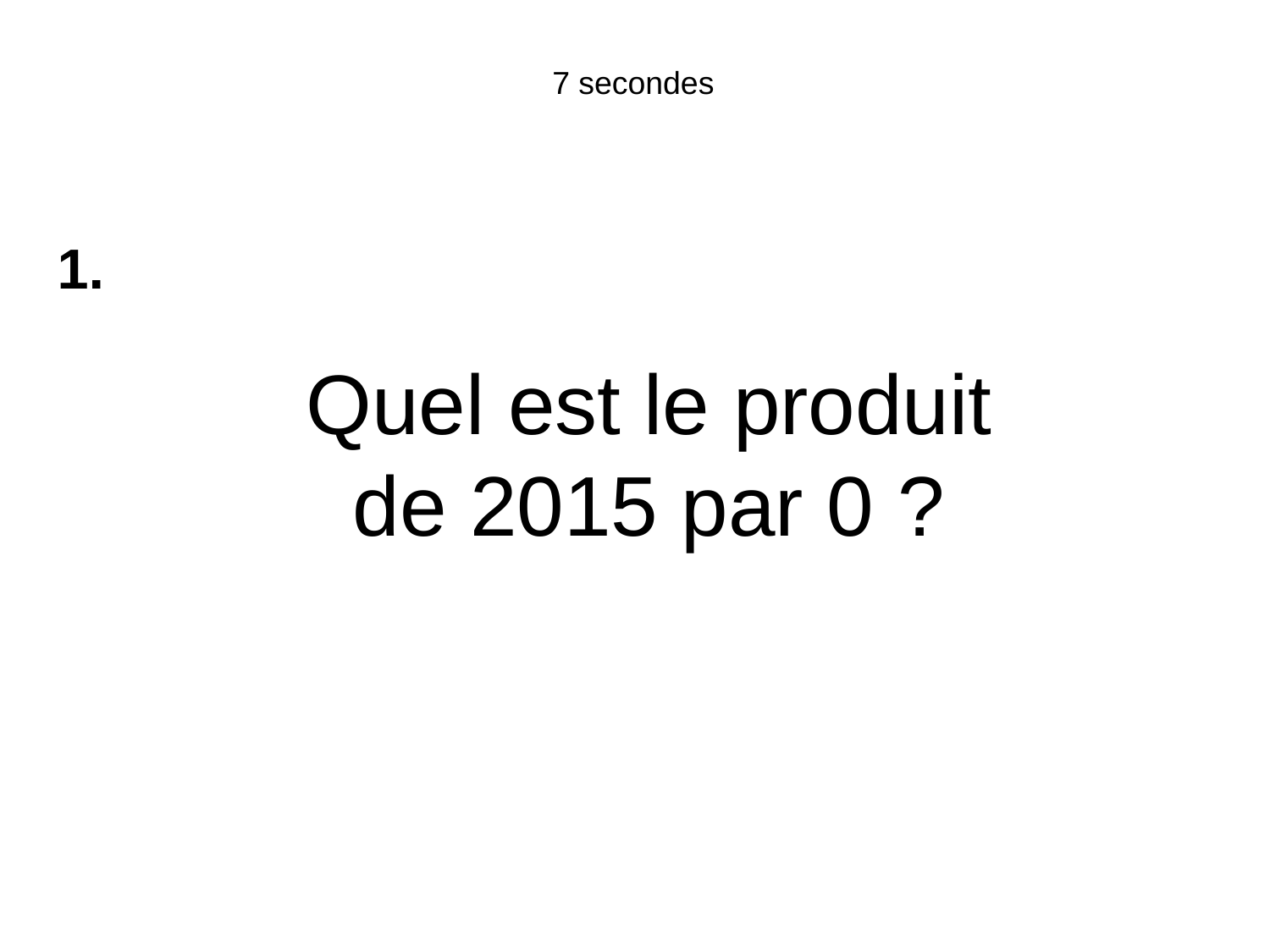

7 secondes
1.
Quel est le produit de 2015 par 0 ?